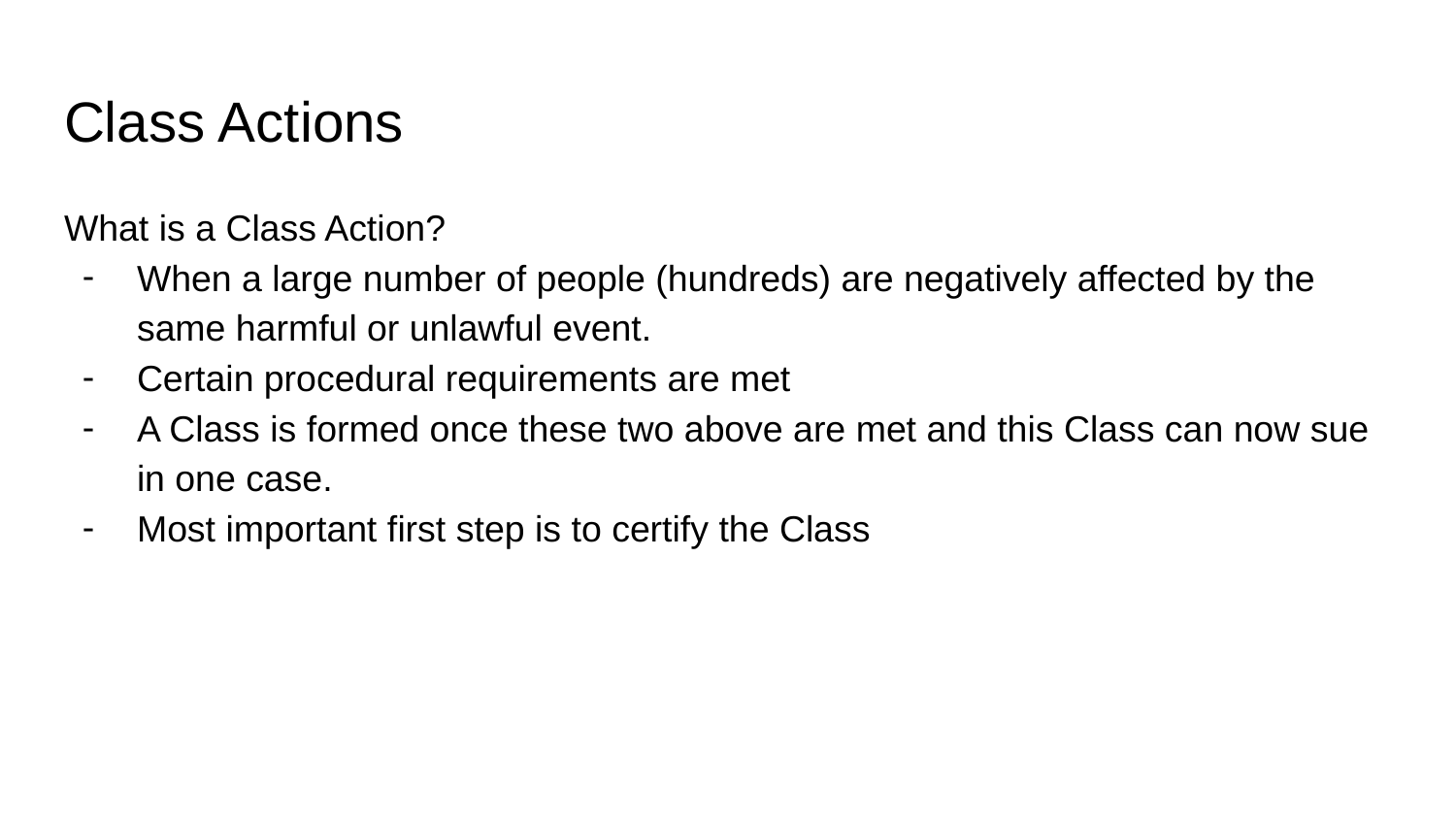

# Class Actions
What is a Class Action?
When a large number of people (hundreds) are negatively affected by the same harmful or unlawful event.
Certain procedural requirements are met
A Class is formed once these two above are met and this Class can now sue in one case.
Most important first step is to certify the Class